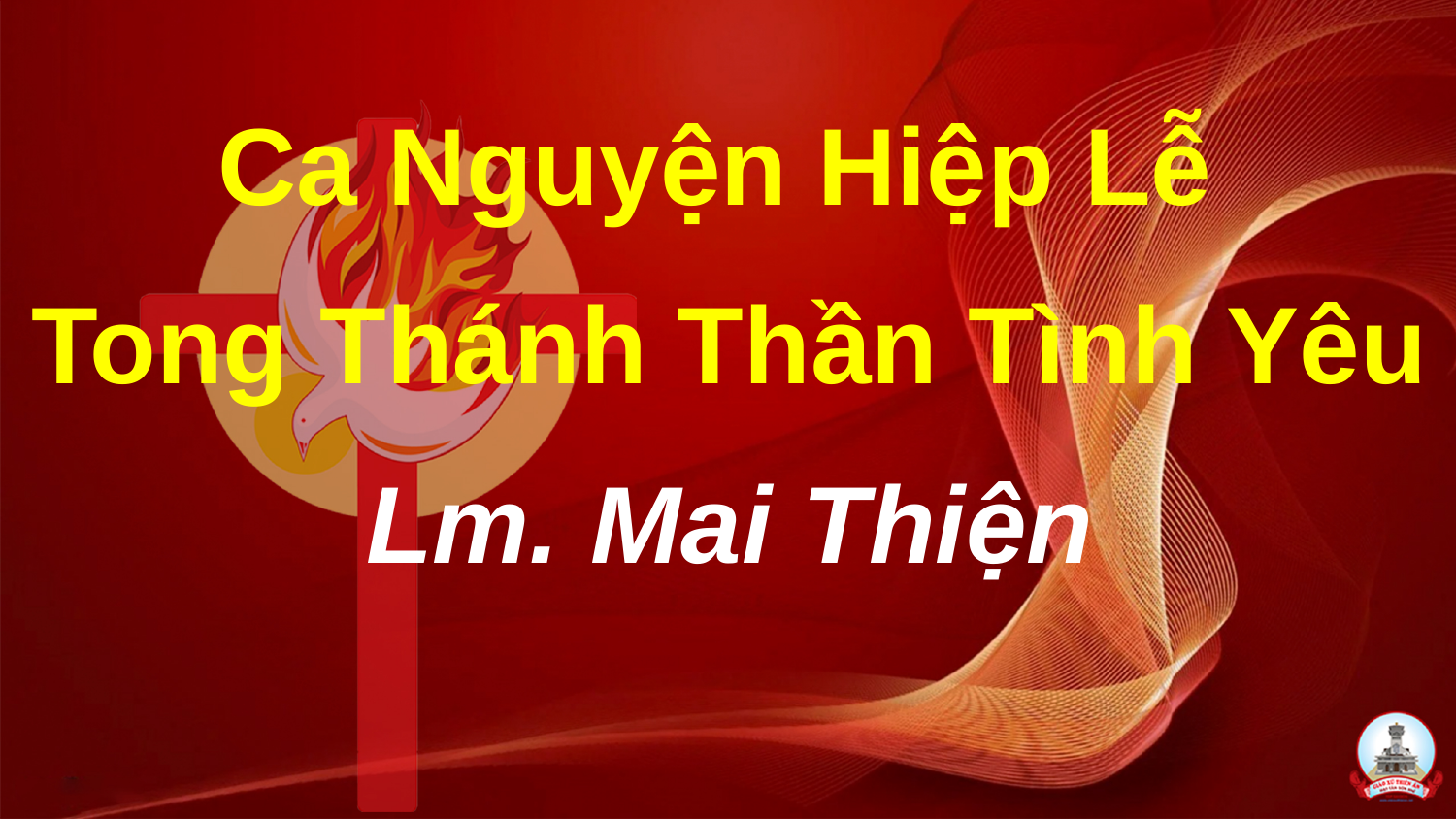

Ca Nguyện Hiệp Lễ
Tong Thánh Thần Tình Yêu
Lm. Mai Thiện